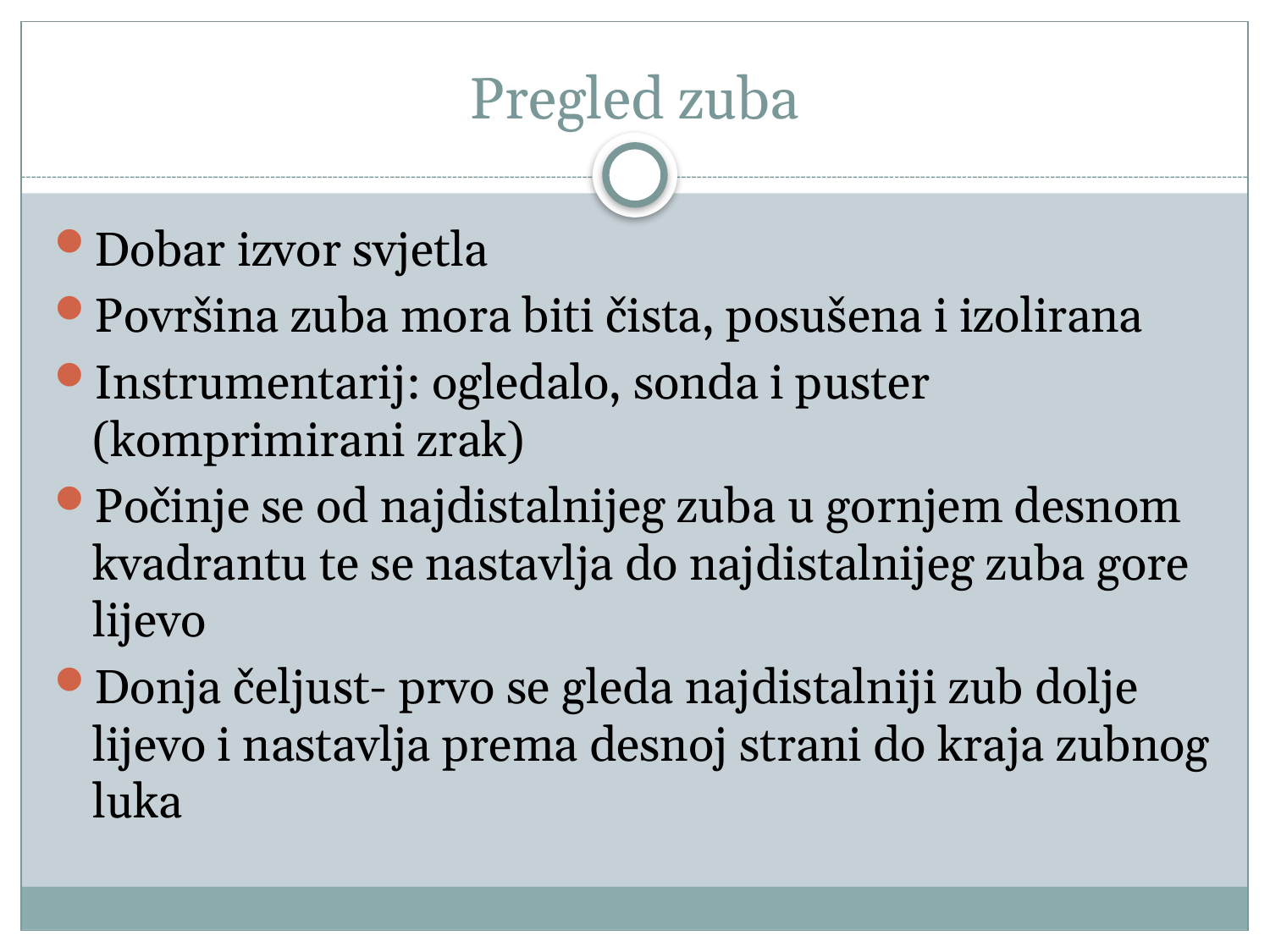

# Pregled zuba
Dobar izvor svjetla
Površina zuba mora biti čista, posušena i izolirana
Instrumentarij: ogledalo, sonda i puster (komprimirani zrak)
Počinje se od najdistalnijeg zuba u gornjem desnom kvadrantu te se nastavlja do najdistalnijeg zuba gore lijevo
Donja čeljust- prvo se gleda najdistalniji zub dolje lijevo i nastavlja prema desnoj strani do kraja zubnog luka